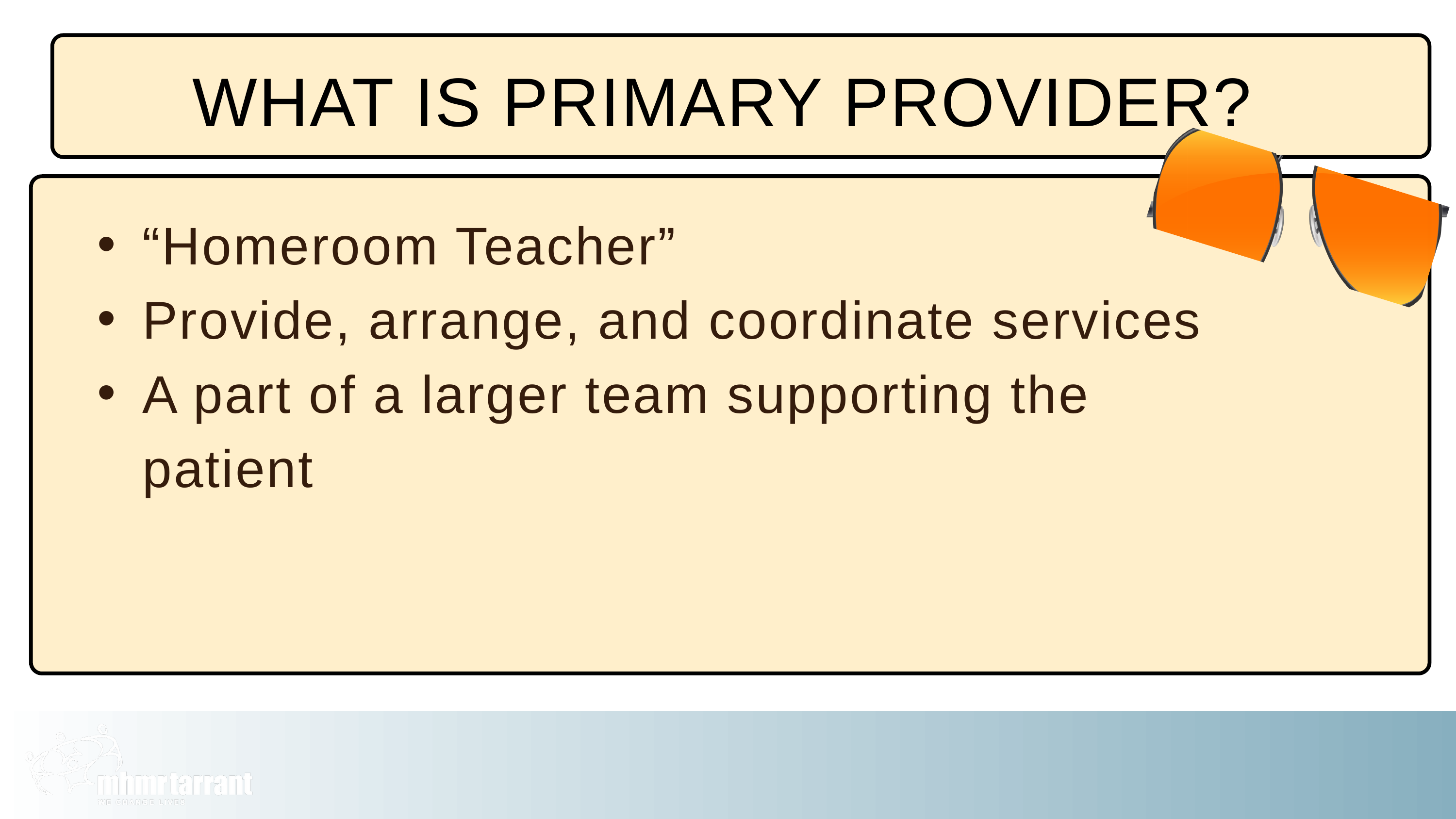

WHAT IS PRIMARY PROVIDER?

“Homeroom Teacher”
Provide, arrange, and coordinate services
A part of a larger team supporting the patient